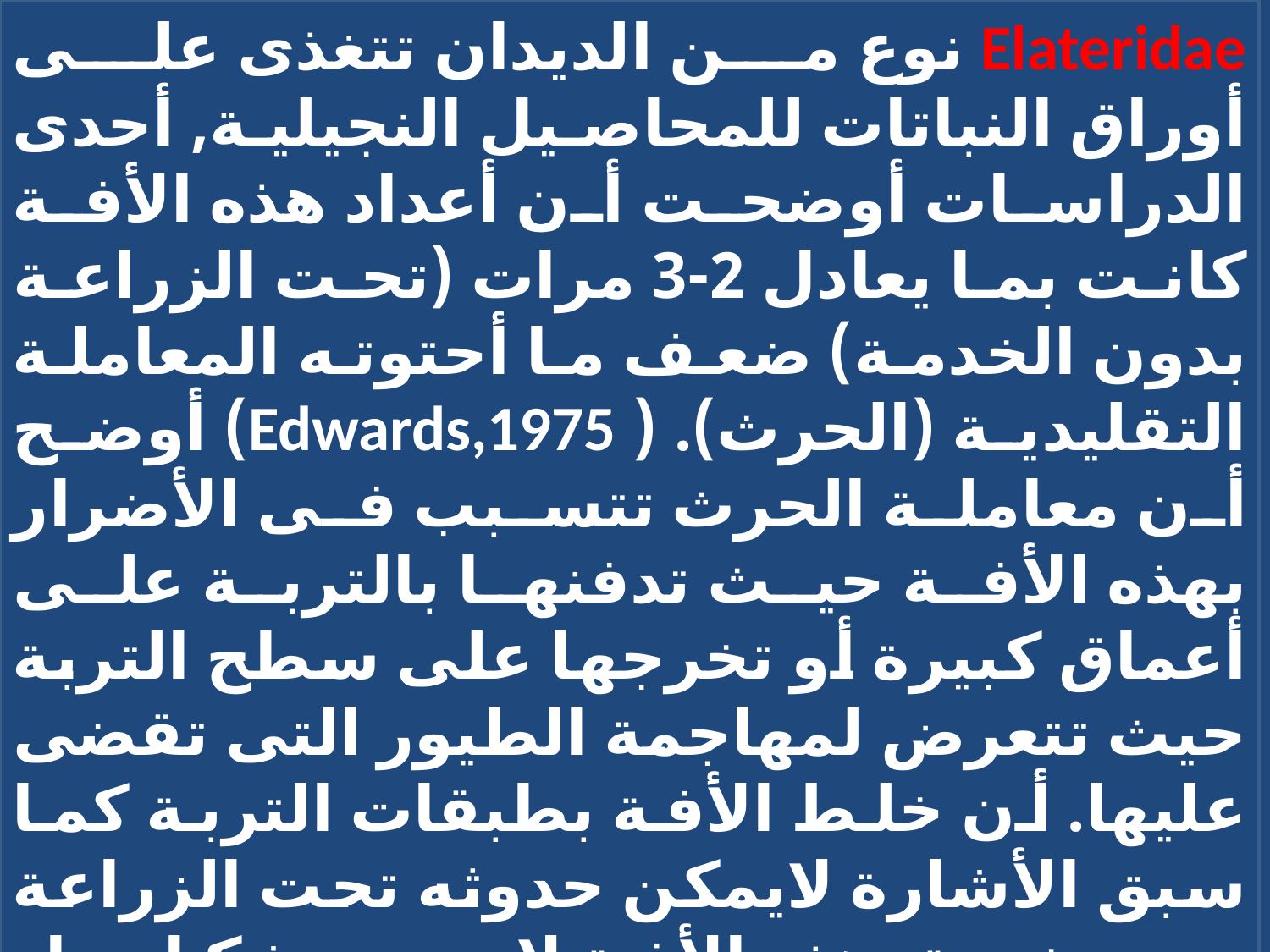

Elateridae نوع من الديدان تتغذى على أوراق النباتات للمحاصيل النجيلية, أحدى الدراسات أوضحت أن أعداد هذه الأفة كانت بما يعادل 2-3 مرات (تحت الزراعة بدون الخدمة) ضعف ما أحتوته المعاملة التقليدية (الحرث). ( Edwards,1975) أوضح أن معاملة الحرث تتسبب فى الأضرار بهذه الأفة حيث تدفنها بالتربة على أعماق كبيرة أو تخرجها على سطح التربة حيث تتعرض لمهاجمة الطيور التى تقضى عليها. أن خلط الأفة بطبقات التربة كما سبق الأشارة لايمكن حدوثه تحت الزراعة بدون خدمة. هذه الأفة لاتعتبر بشكل جاد ضارة لمحاصيل الحبوب و ذلك لمعاملة التقاوى بالمطهرات التى تقضى عليها .